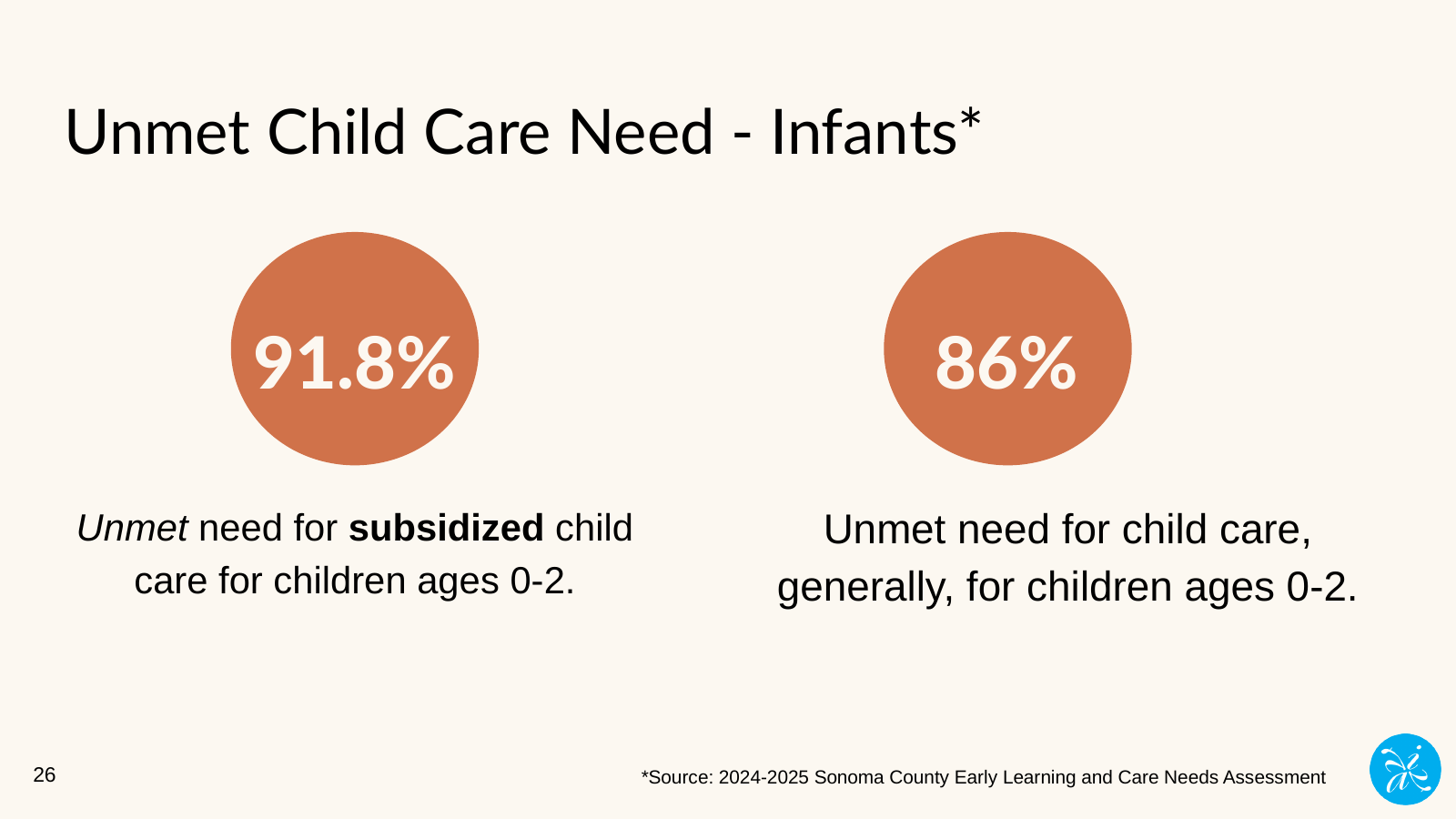

# Unmet Child Care Need - Infants*

91.8%
86%
Unmet need for child care, generally, for children ages 0-2.

Unmet need for subsidized child care for children ages 0-2.
26
*Source: 2024-2025 Sonoma County Early Learning and Care Needs Assessment